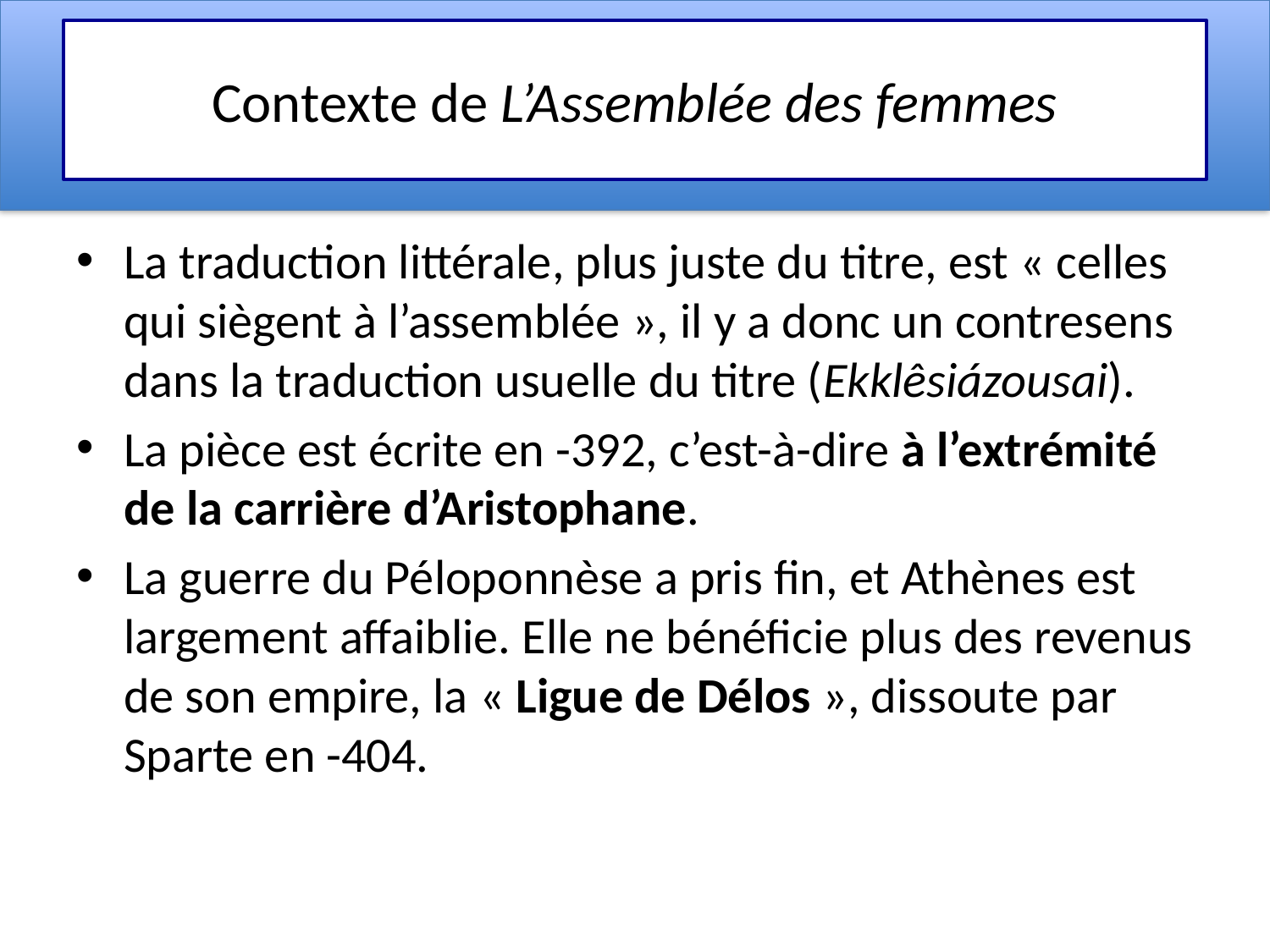

# Contexte de L’Assemblée des femmes
La traduction littérale, plus juste du titre, est « celles qui siègent à l’assemblée », il y a donc un contresens dans la traduction usuelle du titre (Ekklêsiázousai).
La pièce est écrite en -392, c’est-à-dire à l’extrémité de la carrière d’Aristophane.
La guerre du Péloponnèse a pris fin, et Athènes est largement affaiblie. Elle ne bénéficie plus des revenus de son empire, la « Ligue de Délos », dissoute par Sparte en -404.